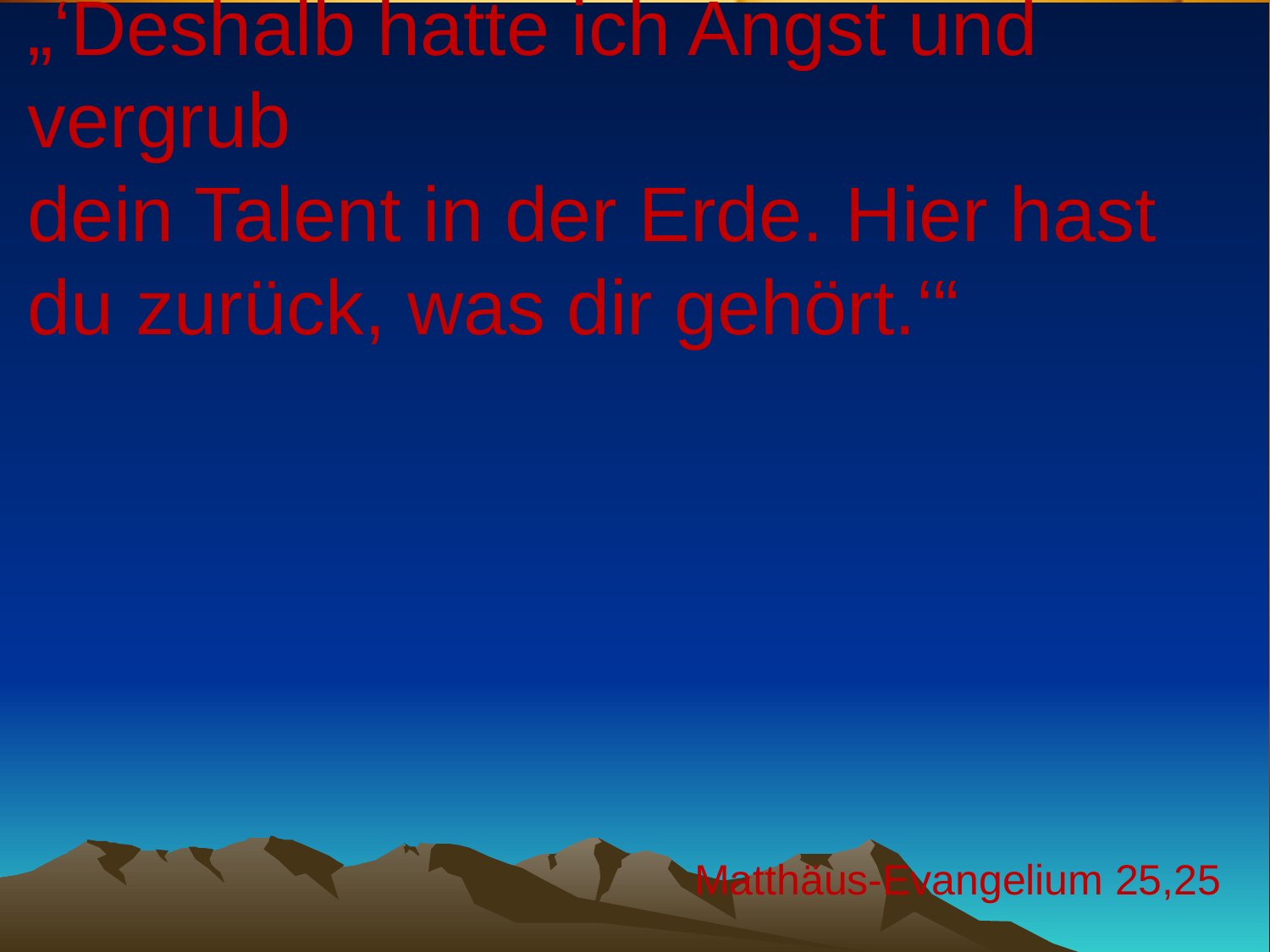

# „‘Deshalb hatte ich Angst und vergrub dein Talent in der Erde. Hier hast du zurück, was dir gehört.‘“
Matthäus-Evangelium 25,25